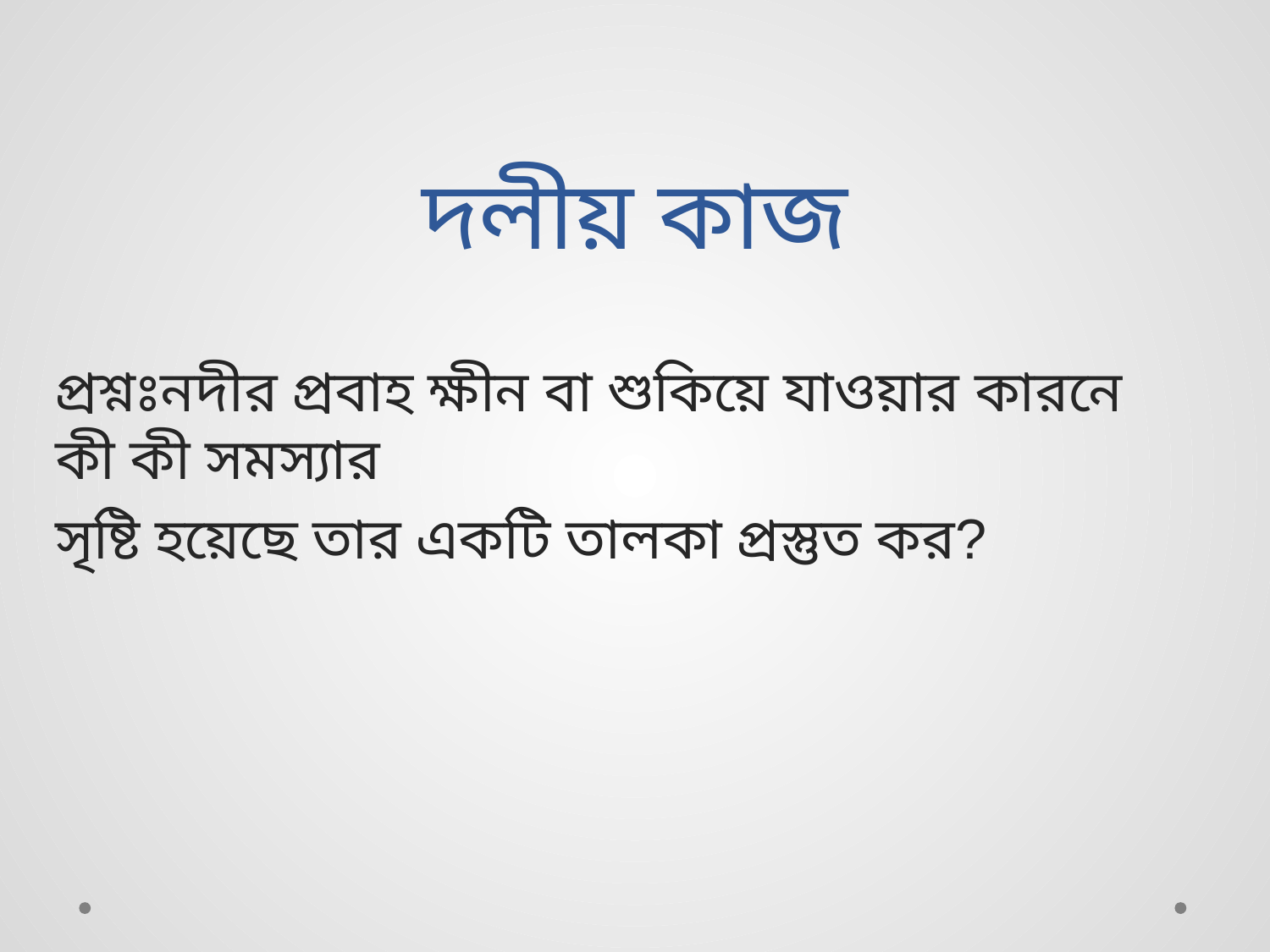

# দলীয় কাজ
প্রশ্নঃনদীর প্রবাহ ক্ষীন বা শুকিয়ে যাওয়ার কারনে কী কী সমস্যার
সৃষ্টি হয়েছে তার একটি তালকা প্রস্তুত কর?